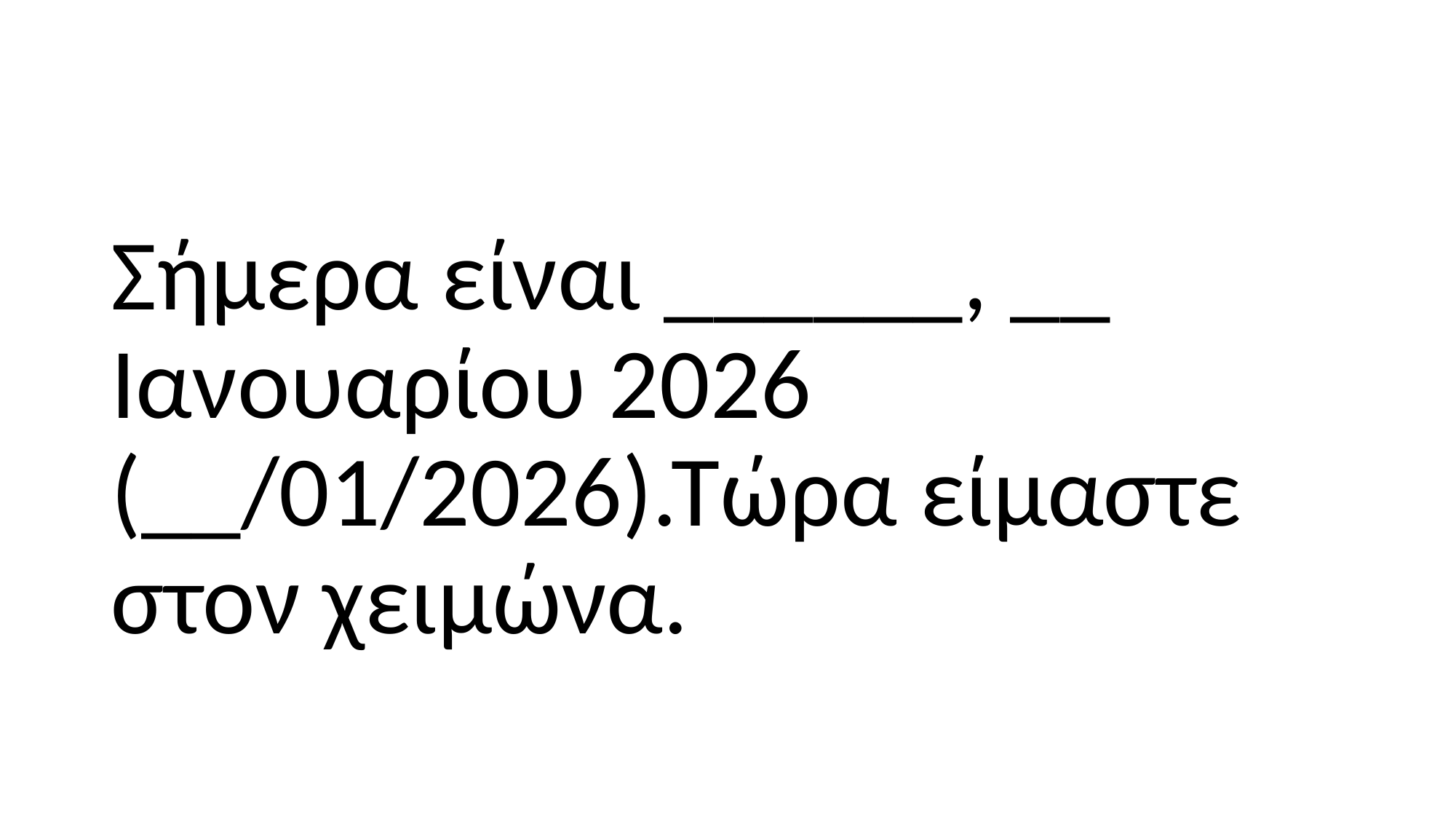

Σήμερα είναι ______, __ Ιανουαρίου 2026 (__/01/2026).Τώρα είμαστε στον χειμώνα.